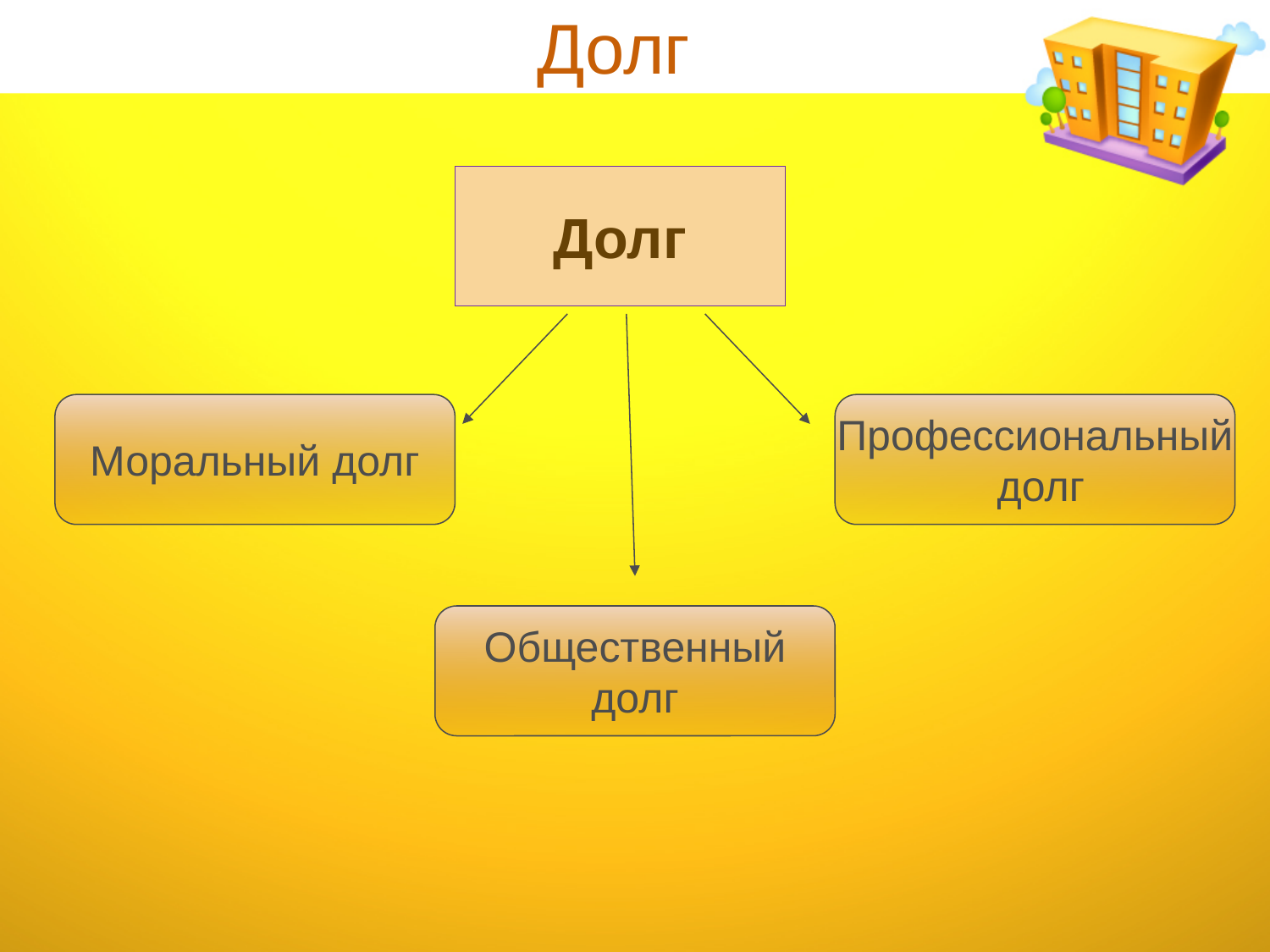

# Долг
Долг
Моральный долг
Профессиональный
 долг
Общественный
долг